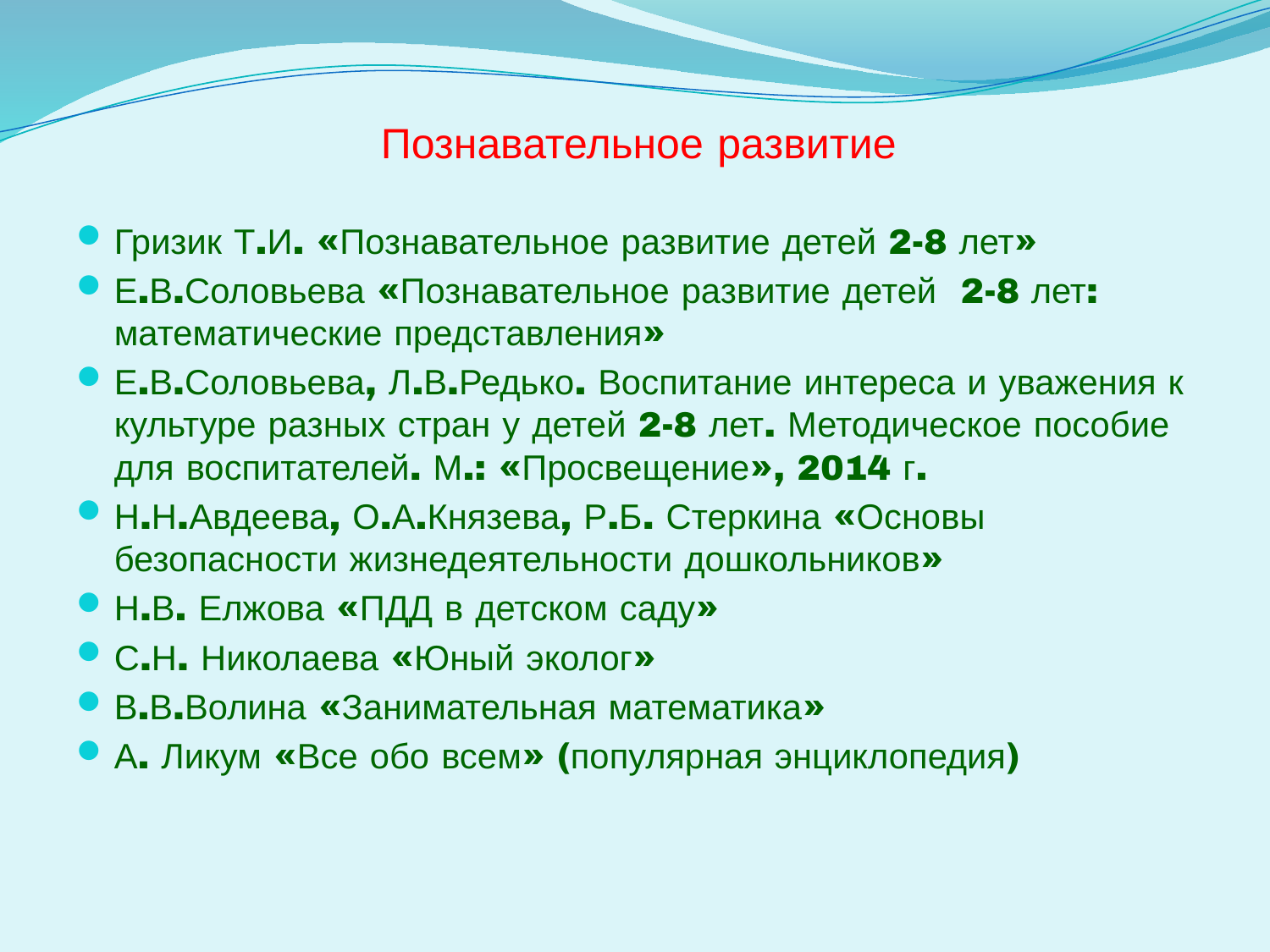

# Познавательное развитие
Гризик Т.И. «Познавательное развитие детей 2-8 лет»
Е.В.Соловьева «Познавательное развитие детей  2-8 лет: математические представления»
Е.В.Соловьева, Л.В.Редько. Воспитание интереса и уважения к культуре разных стран у детей 2-8 лет. Методическое пособие для воспитателей. М.: «Просвещение», 2014 г.
Н.Н.Авдеева, О.А.Князева, Р.Б. Стеркина «Основы безопасности жизнедеятельности дошкольников»
Н.В. Елжова «ПДД в детском саду»
С.Н. Николаева «Юный эколог»
В.В.Волина «Занимательная математика»
А. Ликум «Все обо всем» (популярная энциклопедия)